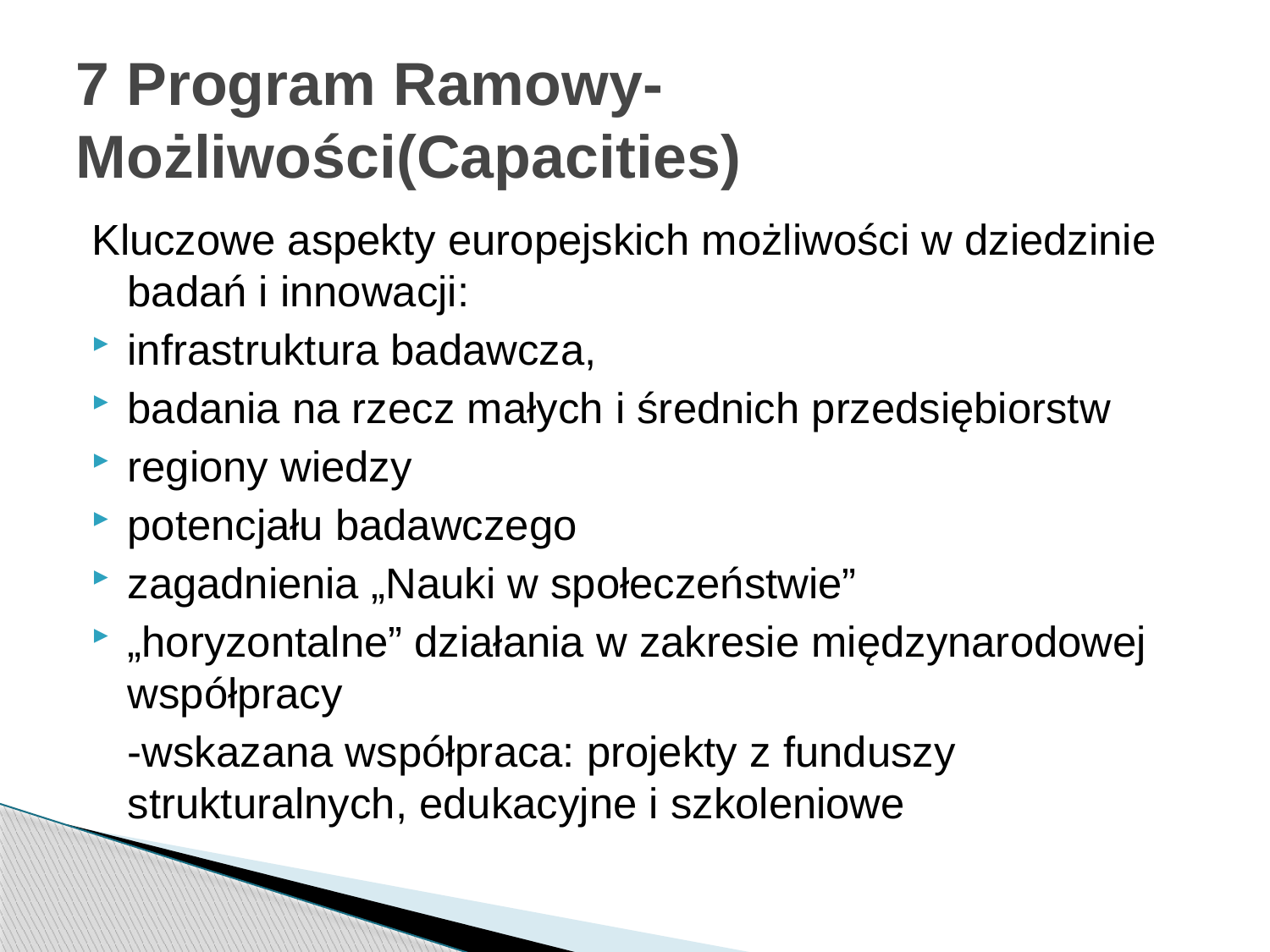

# 7 Program Ramowy-Możliwości(Capacities)
Kluczowe aspekty europejskich możliwości w dziedzinie badań i innowacji:
infrastruktura badawcza,
badania na rzecz małych i średnich przedsiębiorstw
regiony wiedzy
potencjału badawczego
zagadnienia „Nauki w społeczeństwie”
„horyzontalne” działania w zakresie międzynarodowej współpracy
   -wskazana współpraca: projekty z funduszy strukturalnych, edukacyjne i szkoleniowe